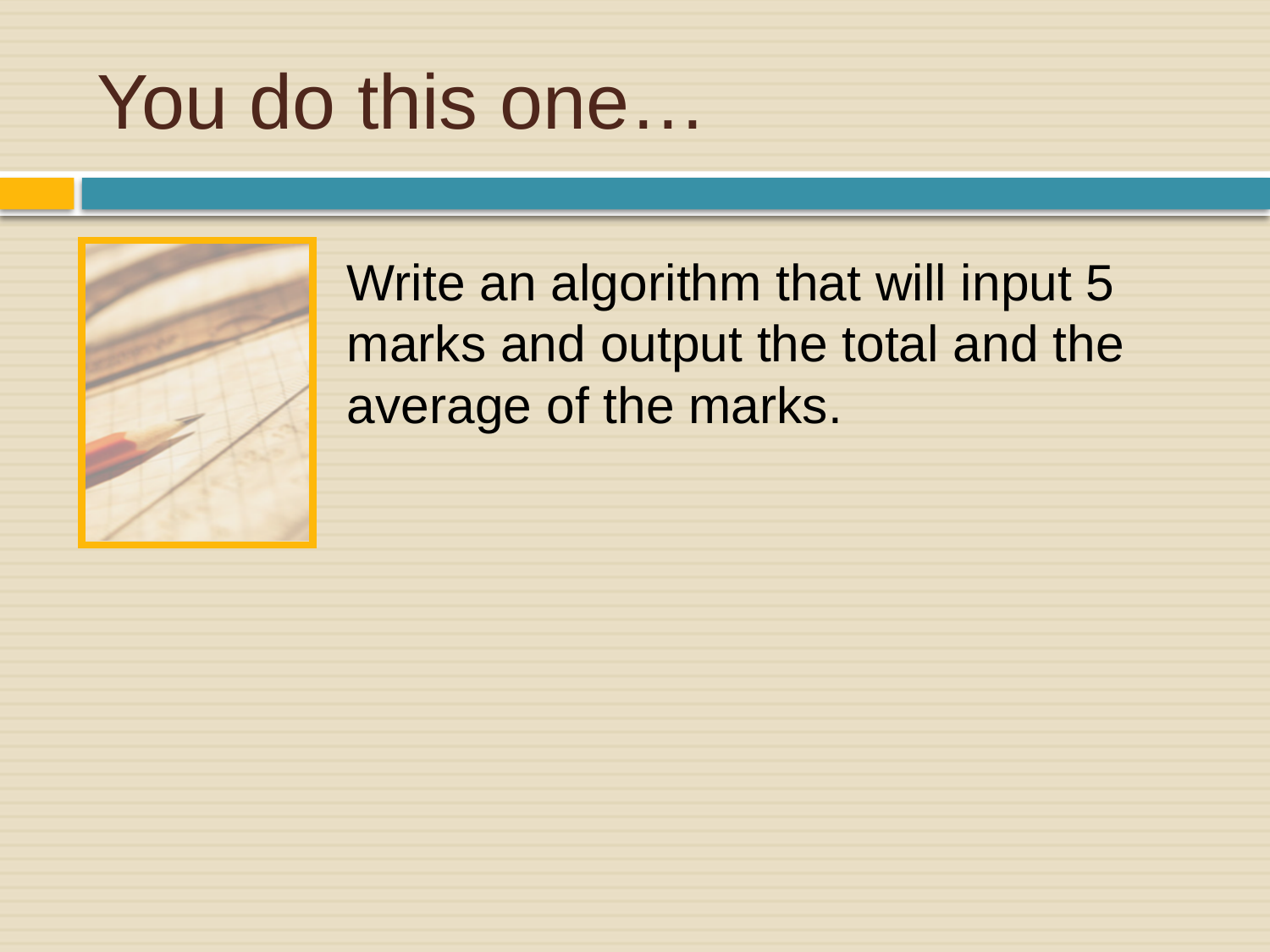

# You do this one…
Write an algorithm that will input 5 marks and output the total and the average of the marks.